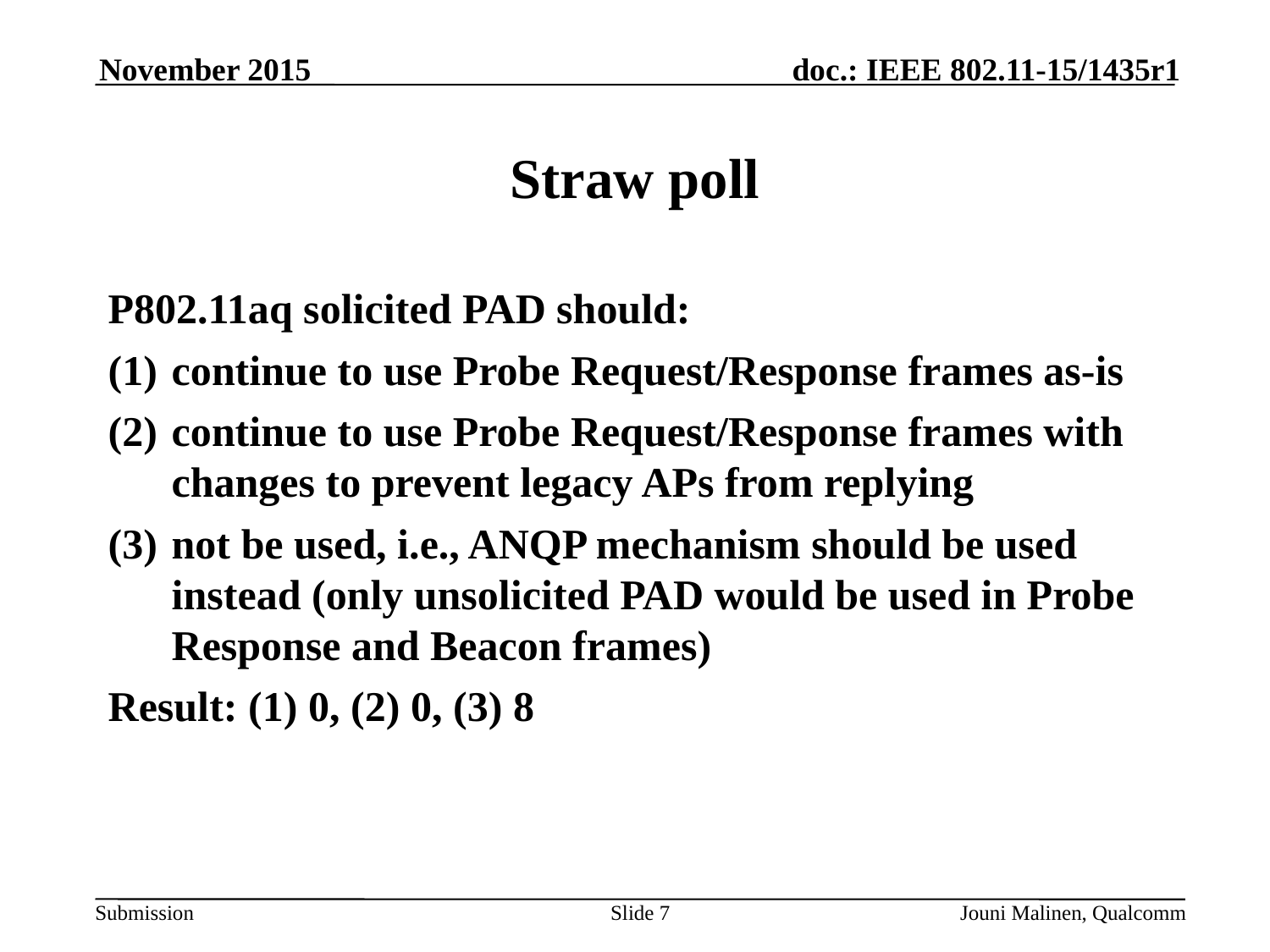

November 2015
# Straw poll
P802.11aq solicited PAD should:
continue to use Probe Request/Response frames as-is
continue to use Probe Request/Response frames with changes to prevent legacy APs from replying
not be used, i.e., ANQP mechanism should be used instead (only unsolicited PAD would be used in Probe Response and Beacon frames)
Result: (1) 0, (2) 0, (3) 8
Slide 7
Jouni Malinen, Qualcomm